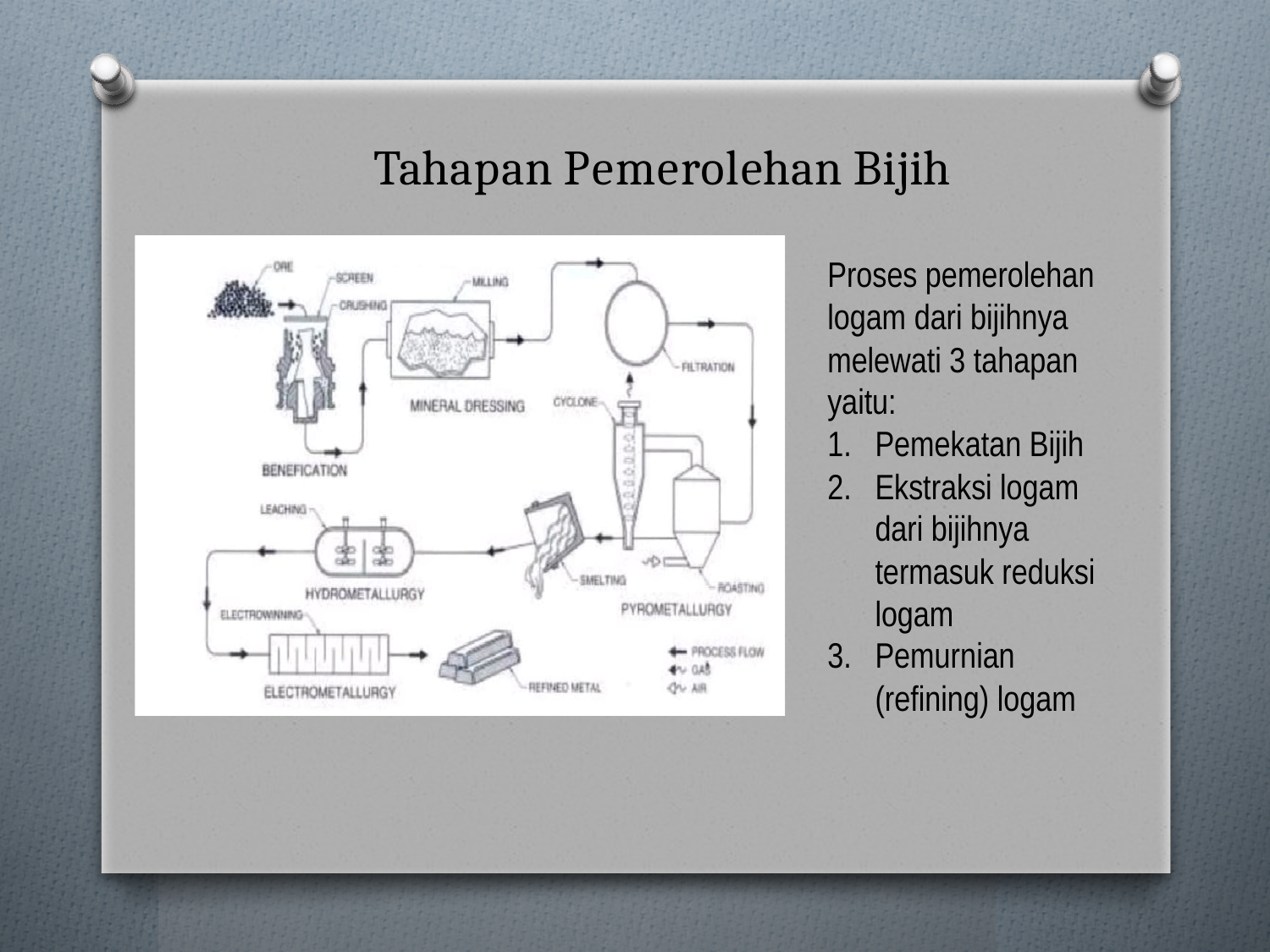

# Tahapan Pemerolehan Bijih

Proses pemerolehan logam dari bijihnya melewati 3 tahapan yaitu:
Pemekatan Bijih
Ekstraksi logam dari bijihnya termasuk reduksi logam
Pemurnian (refining) logam